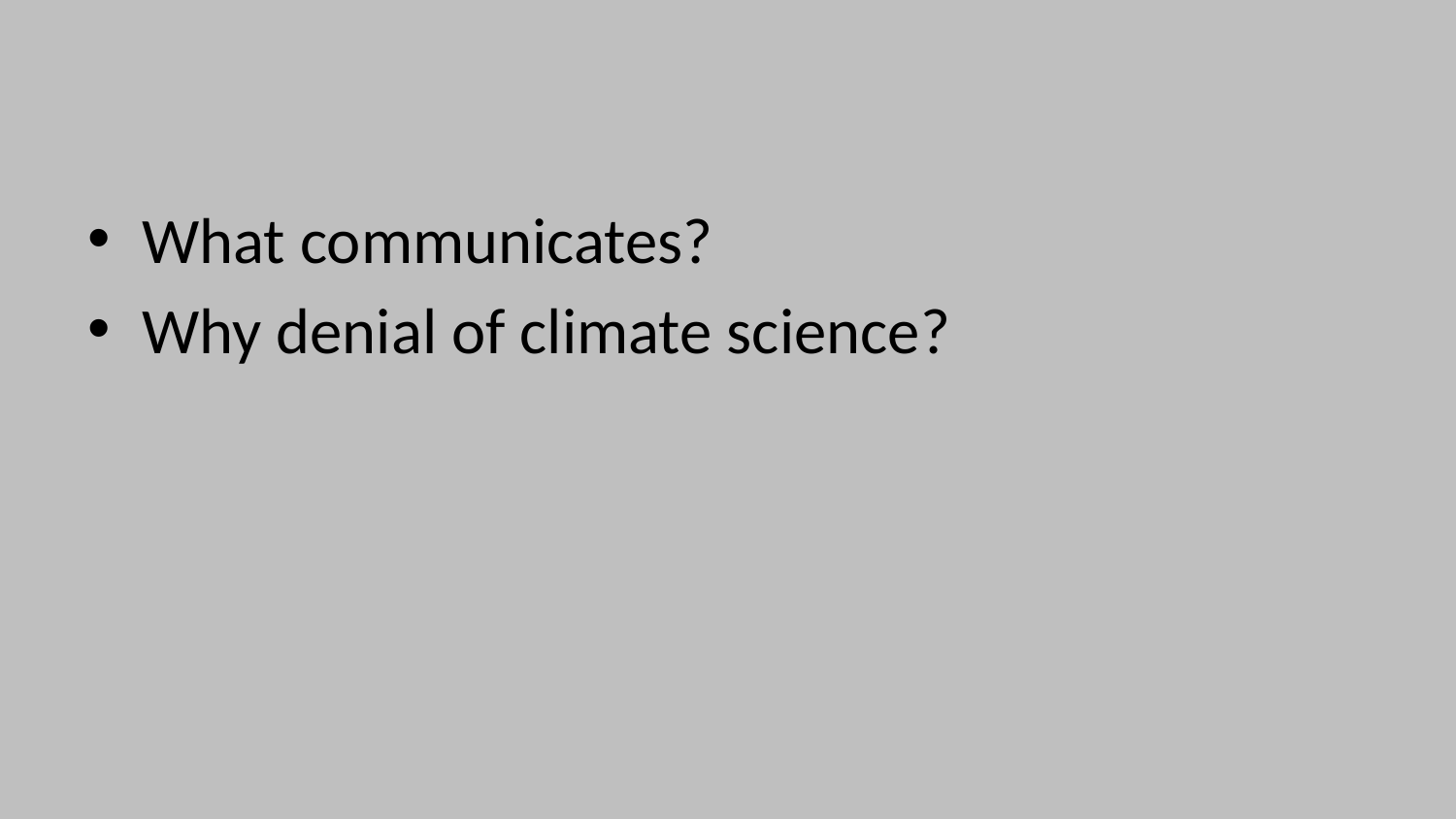

#
What communicates?
Why denial of climate science?